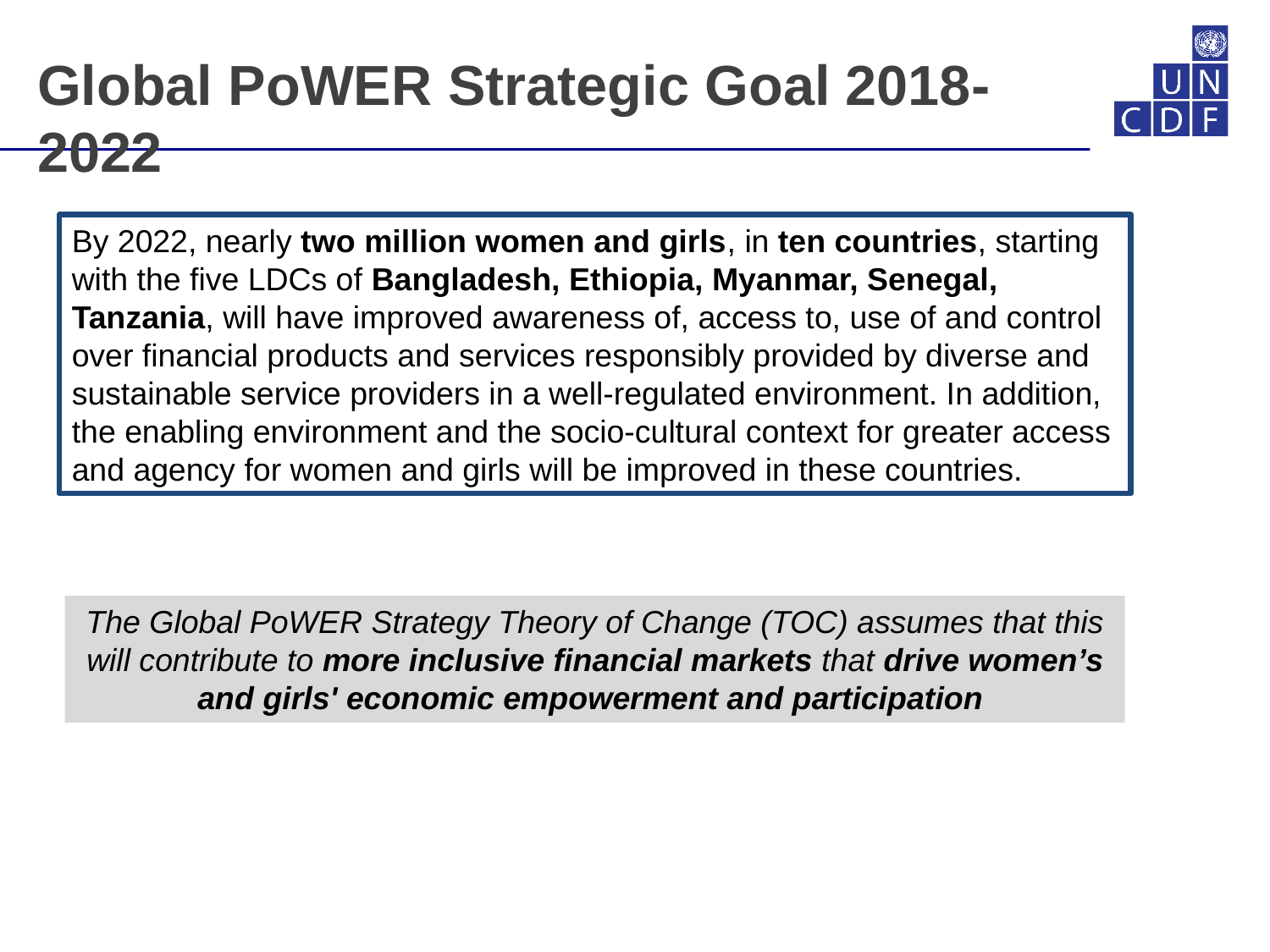

# Global PoWER Strategic Goal 2018-2022
By 2022, nearly two million women and girls, in ten countries, starting with the five LDCs of Bangladesh, Ethiopia, Myanmar, Senegal, Tanzania, will have improved awareness of, access to, use of and control over financial products and services responsibly provided by diverse and sustainable service providers in a well-regulated environment. In addition, the enabling environment and the socio-cultural context for greater access and agency for women and girls will be improved in these countries.
The Global PoWER Strategy Theory of Change (TOC) assumes that this will contribute to more inclusive financial markets that drive women’s and girls' economic empowerment and participation